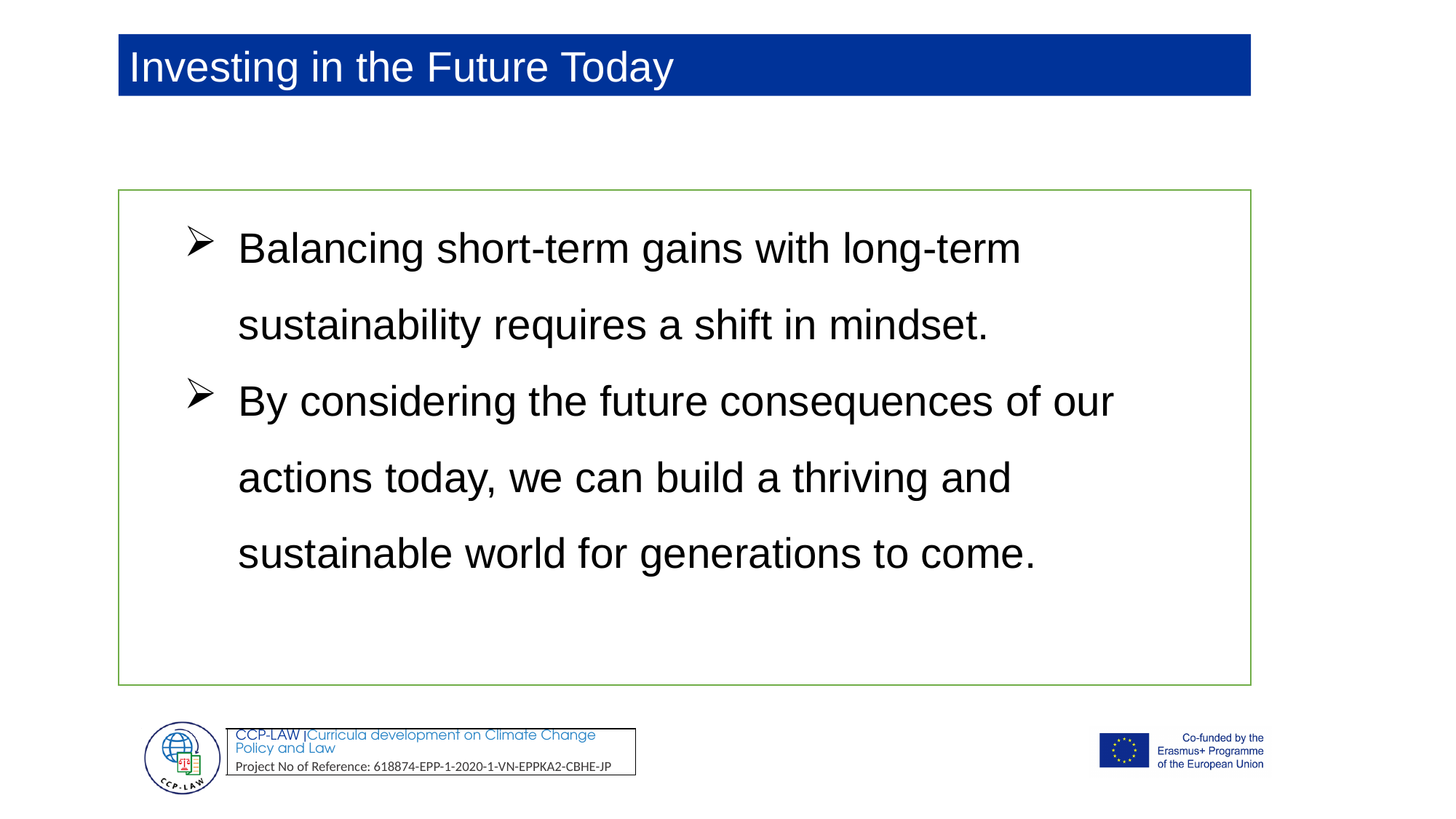

Investing in the Future Today
Balancing short-term gains with long-term sustainability requires a shift in mindset.
By considering the future consequences of our actions today, we can build a thriving and sustainable world for generations to come.